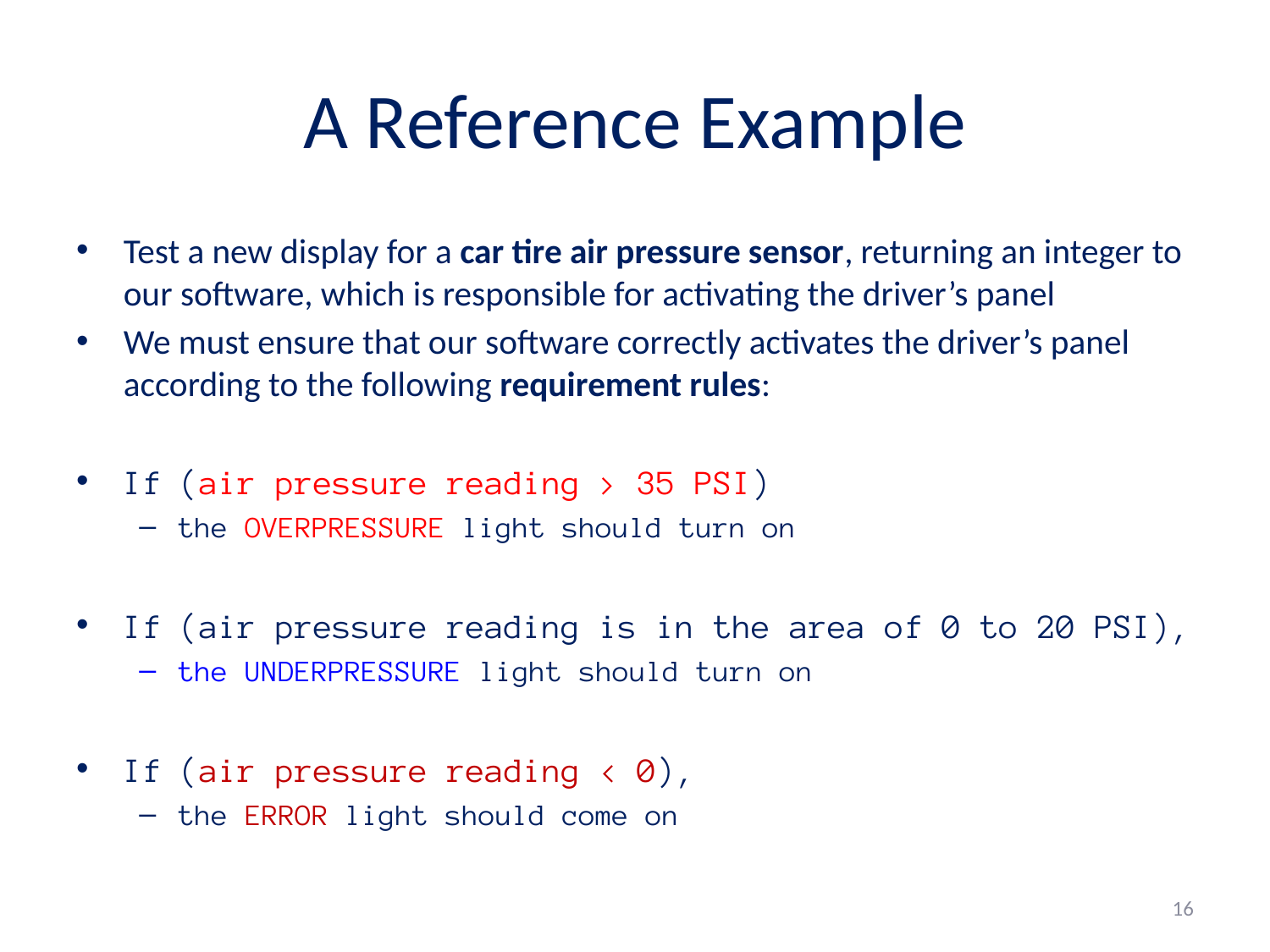

# A Reference Example
Test a new display for a car tire air pressure sensor, returning an integer to our software, which is responsible for activating the driver’s panel
We must ensure that our software correctly activates the driver’s panel according to the following requirement rules:

If (air pressure reading > 35 PSI)
the OVERPRESSURE light should turn on

If (air pressure reading is in the area of 0 to 20 PSI),
the UNDERPRESSURE light should turn on

If (air pressure reading < 0),
the ERROR light should come on
16